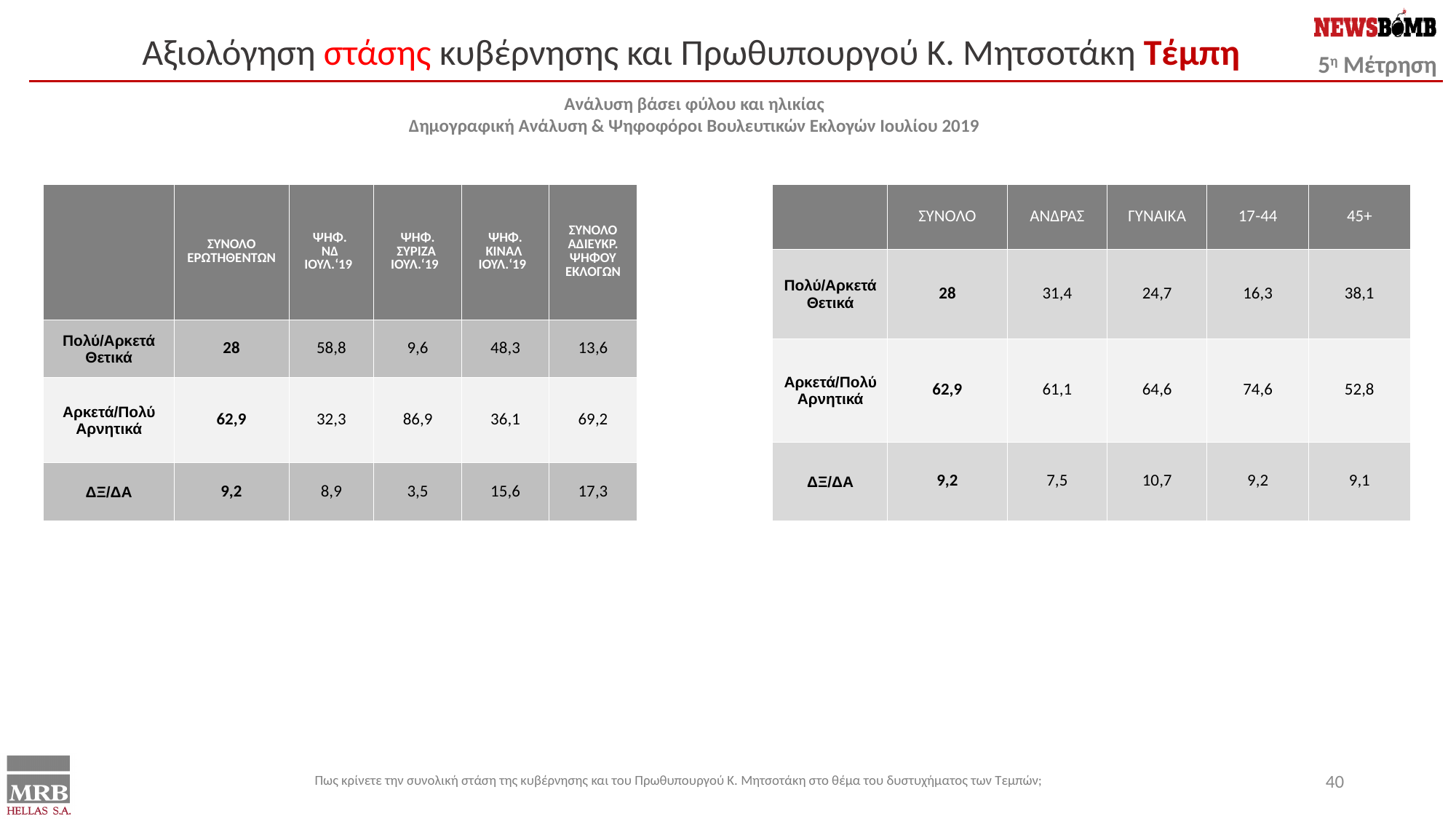

Αξιολόγηση στάσης κυβέρνησης και Πρωθυπουργού Κ. Μητσοτάκη Τέμπη
Ανάλυση βάσει φύλου και ηλικίας
Δημογραφική Ανάλυση & Ψηφοφόροι Βουλευτικών Εκλογών Ιουλίου 2019
|  | ΣΥΝΟΛΟ ΕΡΩΤΗΘΕΝΤΩΝ | ΨΗΦ. ΝΔ ΙΟΥΛ.‘19 | ΨΗΦ. ΣΥΡΙΖΑ ΙΟΥΛ.‘19 | ΨΗΦ. ΚΙΝΑΛ ΙΟΥΛ.‘19 | ΣΥΝΟΛΟ ΑΔΙΕΥΚΡ. ΨΗΦΟΥ ΕΚΛΟΓΩΝ |
| --- | --- | --- | --- | --- | --- |
| Πολύ/Αρκετά Θετικά | 28 | 58,8 | 9,6 | 48,3 | 13,6 |
| Αρκετά/Πολύ Αρνητικά | 62,9 | 32,3 | 86,9 | 36,1 | 69,2 |
| ΔΞ/ΔΑ | 9,2 | 8,9 | 3,5 | 15,6 | 17,3 |
|  | ΣΥΝΟΛΟ | ΑΝΔΡΑΣ | ΓΥΝΑΙΚΑ | 17-44 | 45+ |
| --- | --- | --- | --- | --- | --- |
| Πολύ/Αρκετά Θετικά | 28 | 31,4 | 24,7 | 16,3 | 38,1 |
| Αρκετά/Πολύ Αρνητικά | 62,9 | 61,1 | 64,6 | 74,6 | 52,8 |
| ΔΞ/ΔΑ | 9,2 | 7,5 | 10,7 | 9,2 | 9,1 |
40
Πως κρίνετε την συνολική στάση της κυβέρνησης και του Πρωθυπουργού Κ. Μητσοτάκη στο θέμα του δυστυχήματος των Τεμπών;